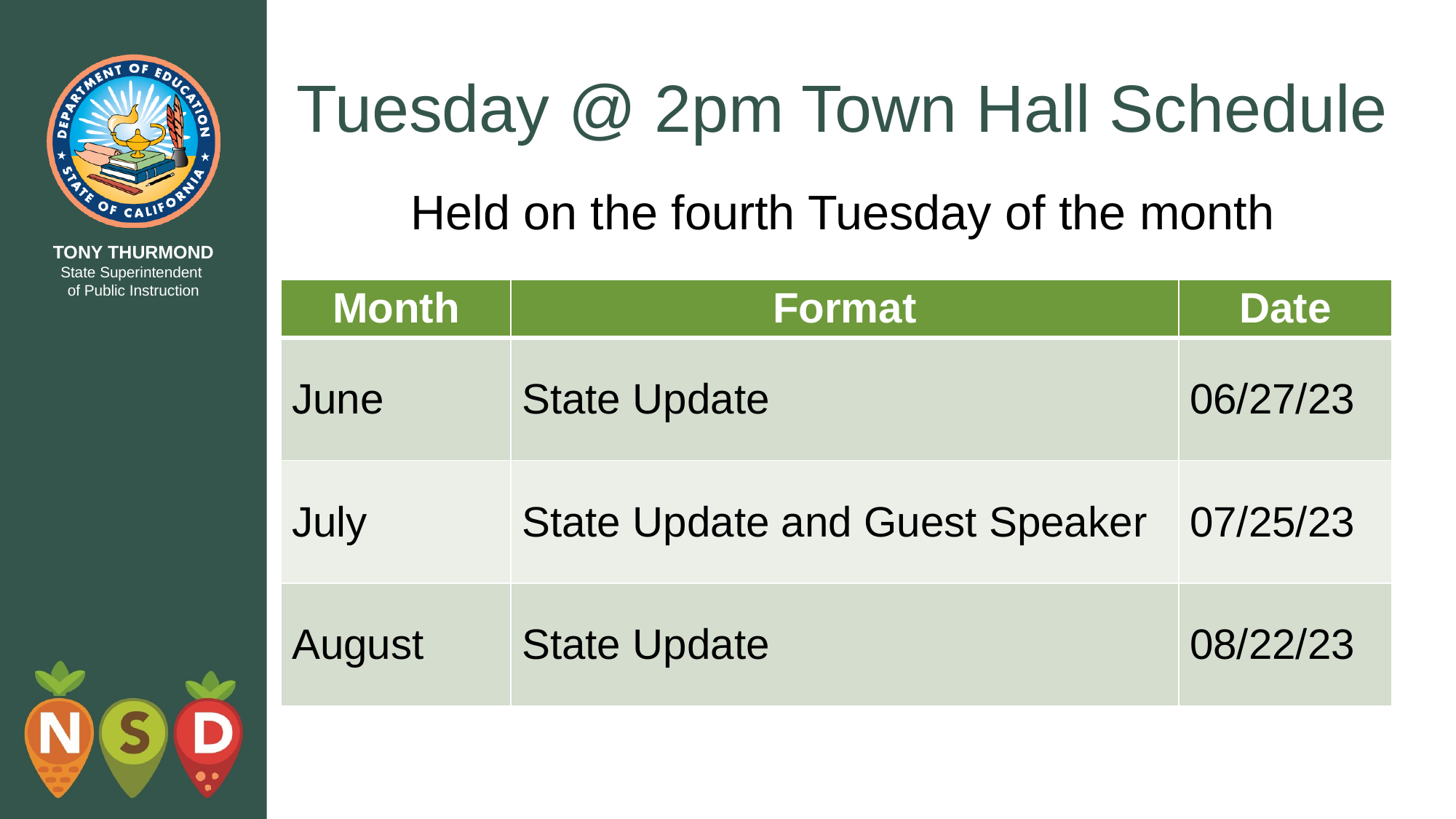

# Tuesday @ 2pm Town Hall Schedule
Held on the fourth Tuesday of the month
| Month | Format | Date |
| --- | --- | --- |
| June | State Update | 06/27/23 |
| July | State Update and Guest Speaker | 07/25/23 |
| August | State Update | 08/22/23 |